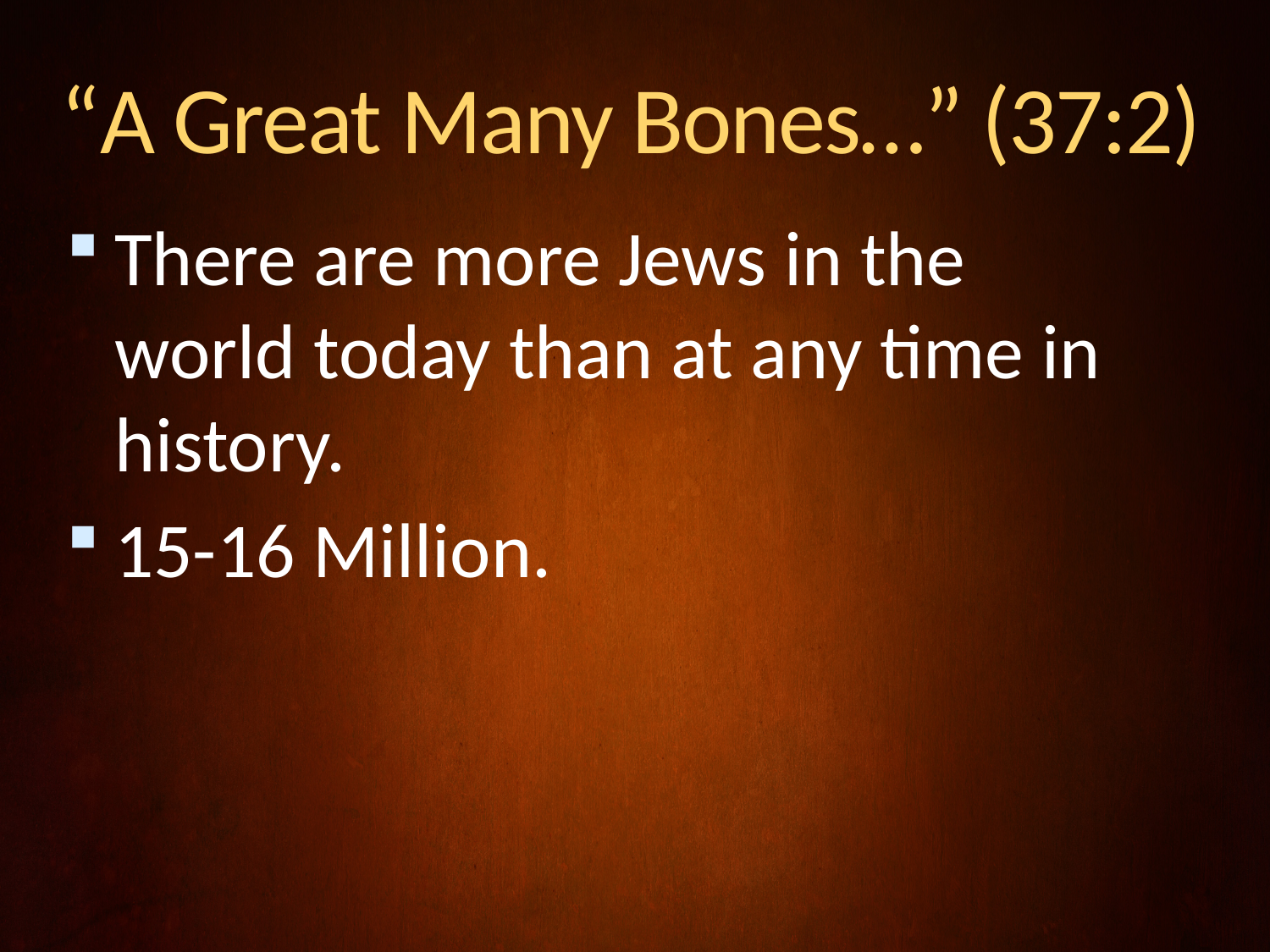

# “A Great Many Bones…” (37:2)
There are more Jews in the world today than at any time in history.
15-16 Million.